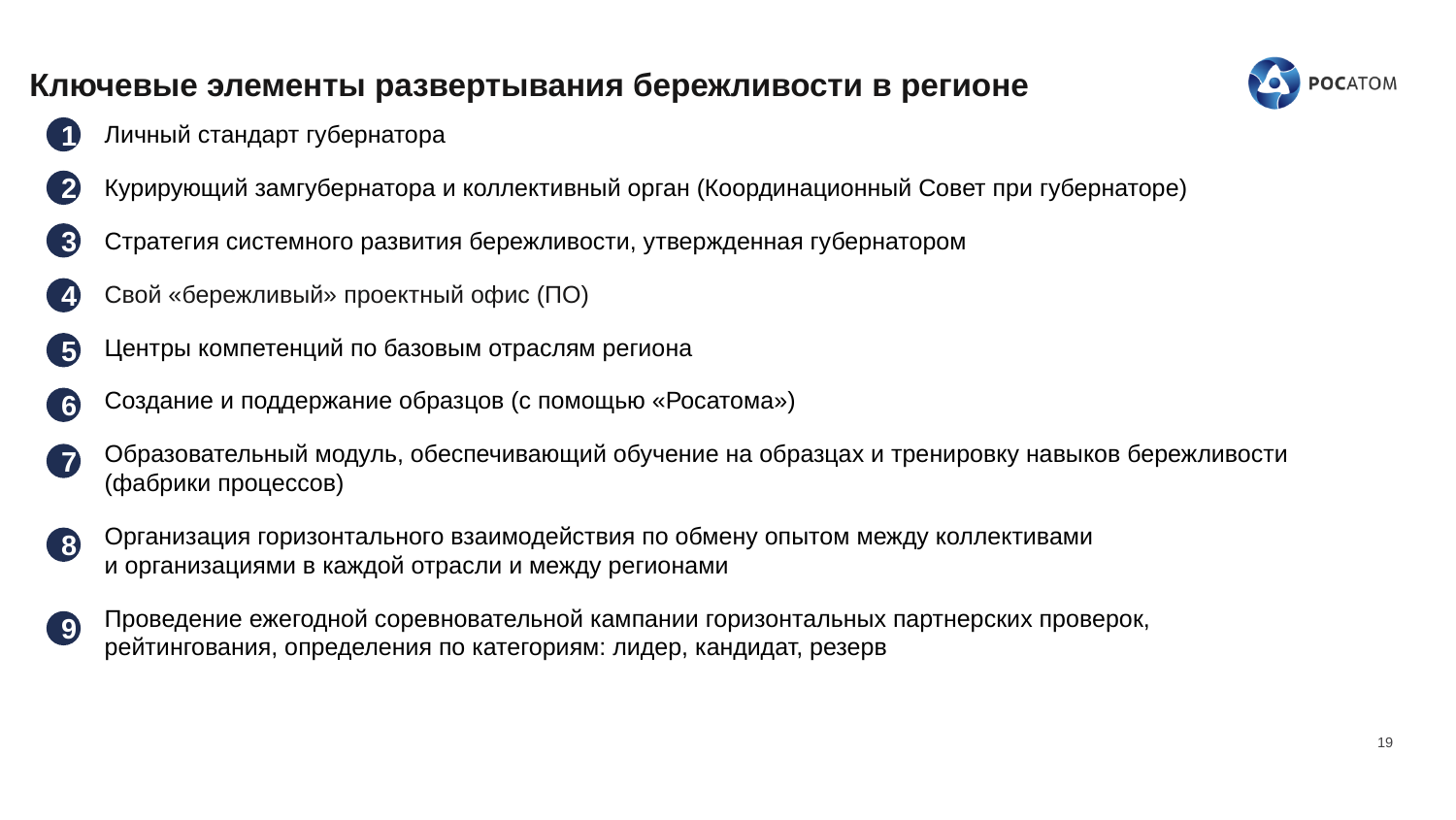

Ключевые элементы развертывания бережливости в регионе
Личный стандарт губернатора
Курирующий замгубернатора и коллективный орган (Координационный Совет при губернаторе)
Стратегия системного развития бережливости, утвержденная губернатором
Свой «бережливый» проектный офис (ПО)
Центры компетенций по базовым отраслям региона
Создание и поддержание образцов (с помощью «Росатома»)
Образовательный модуль, обеспечивающий обучение на образцах и тренировку навыков бережливости (фабрики процессов)
Организация горизонтального взаимодействия по обмену опытом между коллективами
и организациями в каждой отрасли и между регионами
Проведение ежегодной соревновательной кампании горизонтальных партнерских проверок, рейтингования, определения по категориям: лидер, кандидат, резерв
1
2
3
4
5
6
7
8
9